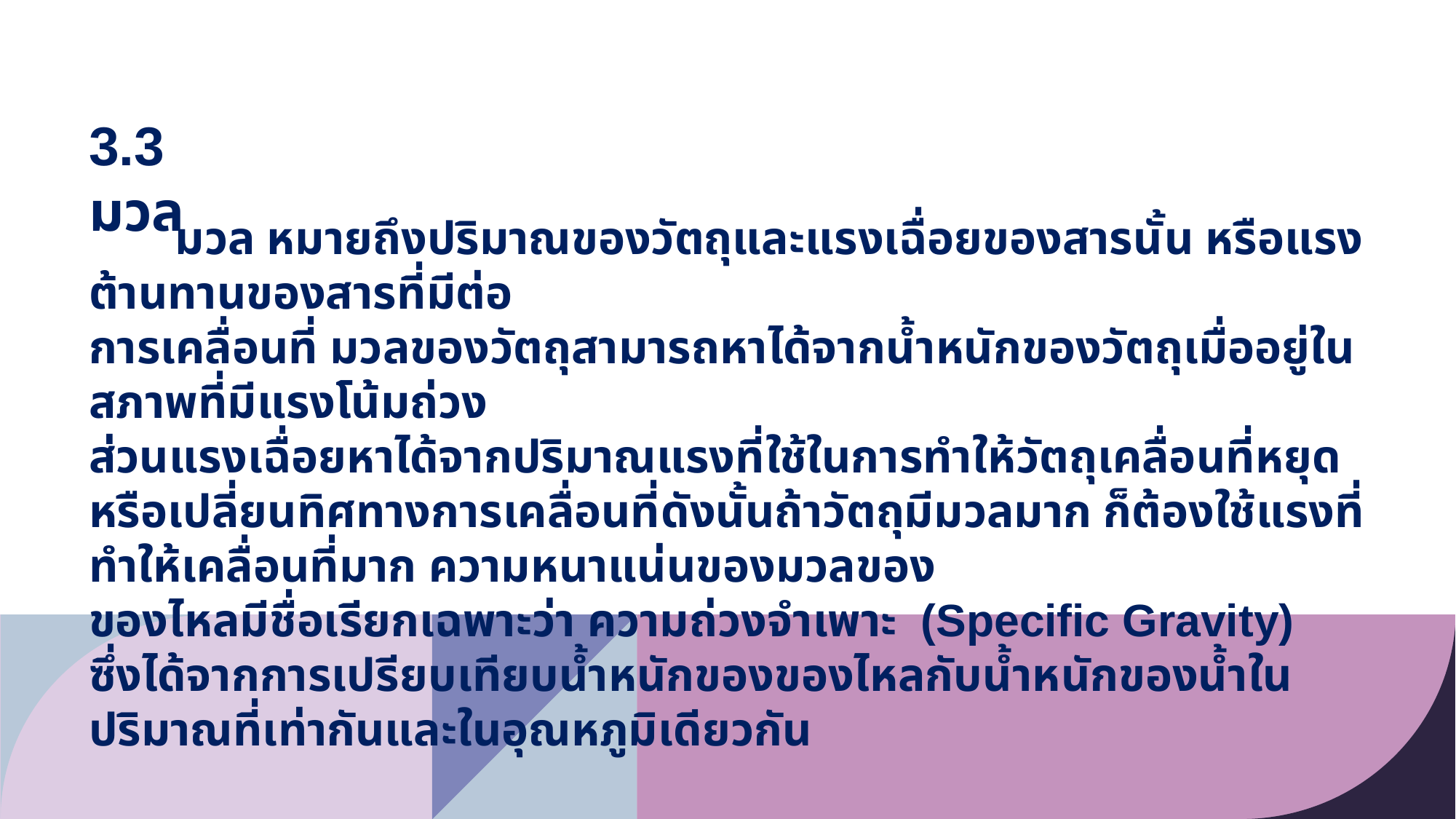

3.3  มวล
มวล หมายถึงปริมาณของวัตถุและแรงเฉื่อยของสารนั้น หรือแรงต้านทานของสารที่มีต่อ
การเคลื่อนที่ มวลของวัตถุสามารถหาได้จากน้ำหนักของวัตถุเมื่ออยู่ในสภาพที่มีแรงโน้มถ่วง
ส่วนแรงเฉื่อยหาได้จากปริมาณแรงที่ใช้ในการทำให้วัตถุเคลื่อนที่หยุดหรือเปลี่ยนทิศทางการเคลื่อนที่ดังนั้นถ้าวัตถุมีมวลมาก ก็ต้องใช้แรงที่ทำให้เคลื่อนที่มาก ความหนาแน่นของมวลของ
ของไหลมีชื่อเรียกเฉพาะว่า ความถ่วงจำเพาะ  (Specific Gravity)  ซึ่งได้จากการเปรียบเทียบน้ำหนักของของไหลกับน้ำหนักของน้ำในปริมาณที่เท่ากันและในอุณหภูมิเดียวกัน